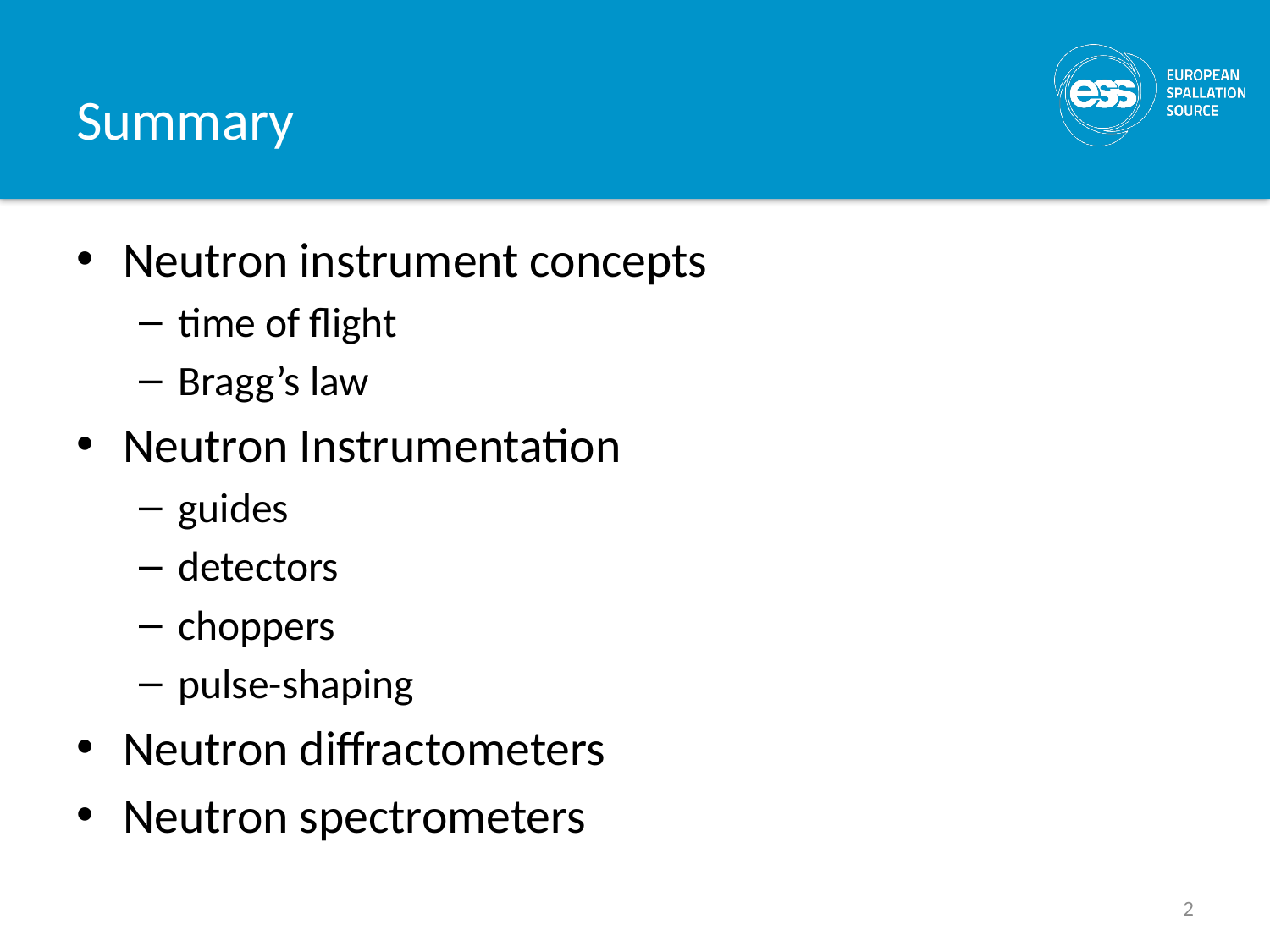

# Summary
Neutron instrument concepts
time of flight
Bragg’s law
Neutron Instrumentation
guides
detectors
choppers
pulse-shaping
Neutron diffractometers
Neutron spectrometers

2